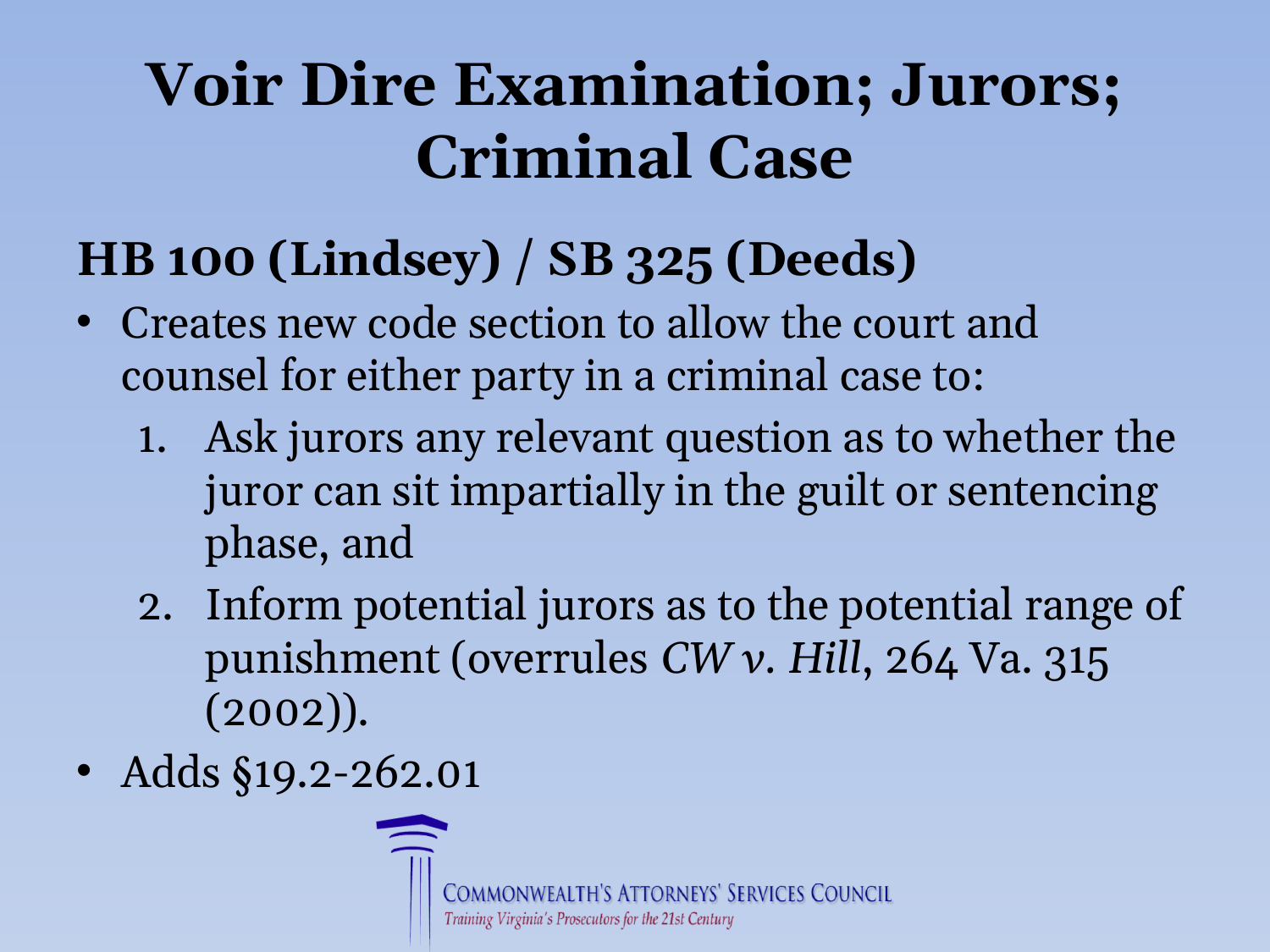

# Voir Dire Examination; Jurors; Criminal Case
HB 100 (Lindsey) / SB 325 (Deeds)
Creates new code section to allow the court and counsel for either party in a criminal case to:
Ask jurors any relevant question as to whether the juror can sit impartially in the guilt or sentencing phase, and
Inform potential jurors as to the potential range of punishment (overrules CW v. Hill, 264 Va. 315 (2002)).
Adds §19.2-262.01